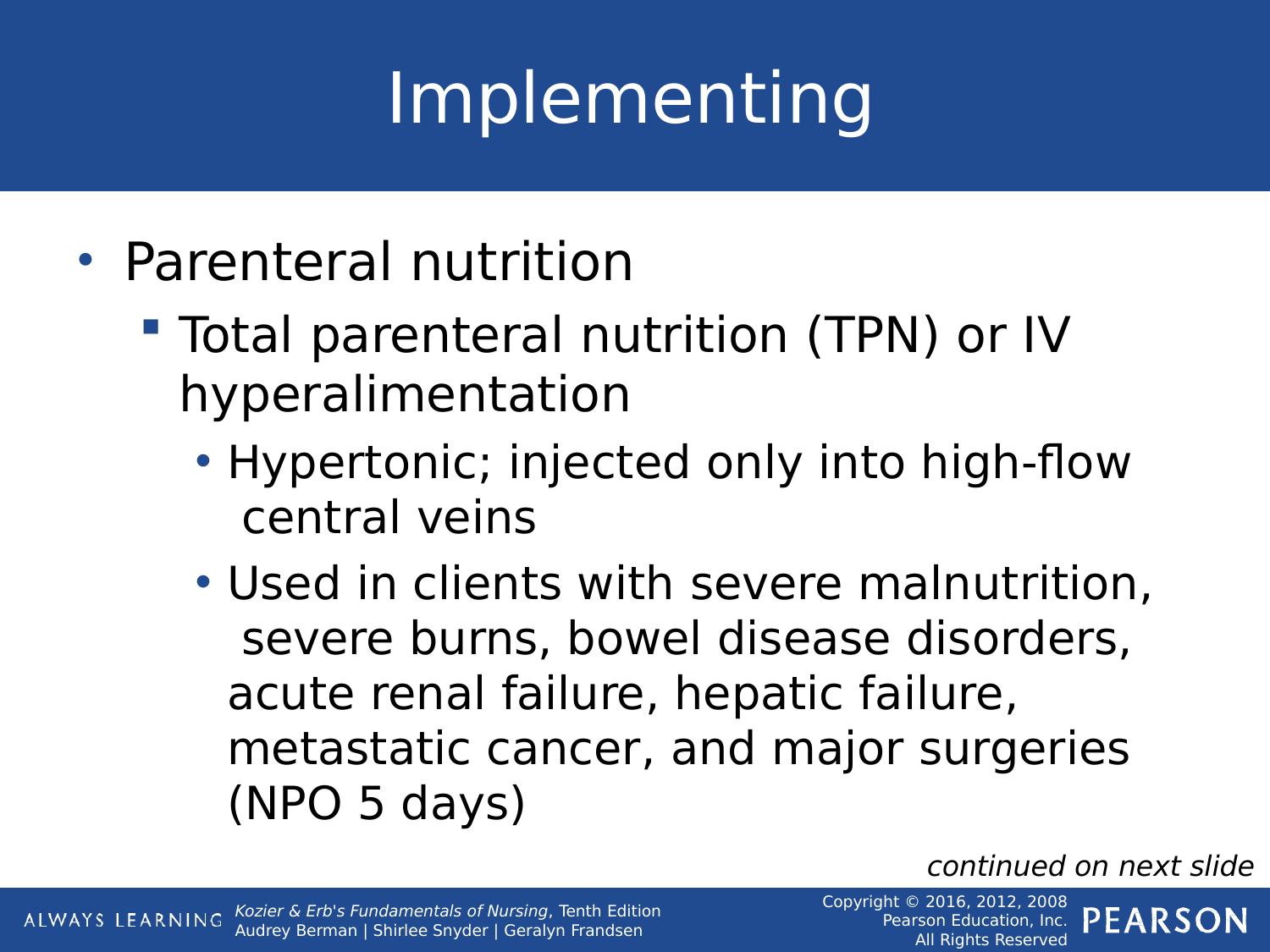

# Implementing
Parenteral nutrition
Total parenteral nutrition (TPN) or IV  hyperalimentation
Hypertonic; injected only into high-flow  central veins
Used in clients with severe malnutrition,  severe burns, bowel disease disorders,  acute renal failure, hepatic failure,  metastatic cancer, and major surgeries  (NPO 5 days)
continued on next slide
Copyright © 2016, 2012, 2008  Pearson Education, Inc.  All Rights Reserved
Kozier & Erb's Fundamentals of Nursing, Tenth Edition  Audrey Berman | Shirlee Snyder | Geralyn Frandsen